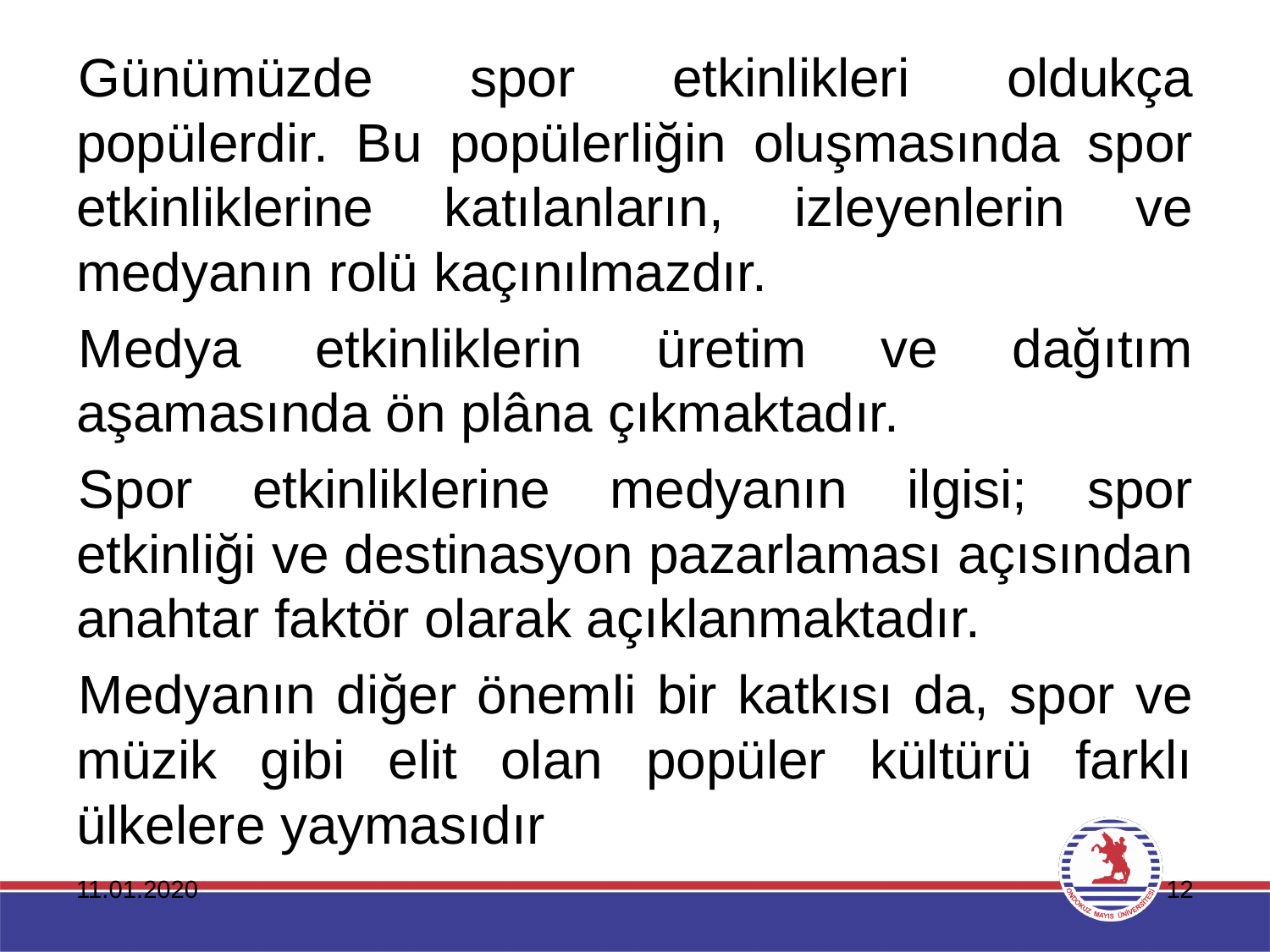

Günümüzde spor etkinlikleri oldukça popülerdir. Bu popülerliğin oluşmasında spor etkinliklerine katılanların, izleyenlerin ve medyanın rolü kaçınılmazdır.
Medya etkinliklerin üretim ve dağıtım aşamasında ön plâna çıkmaktadır.
Spor etkinliklerine medyanın ilgisi; spor etkinliği ve destinasyon pazarlaması açısından anahtar faktör olarak açıklanmaktadır.
Medyanın diğer önemli bir katkısı da, spor ve müzik gibi elit olan popüler kültürü farklı ülkelere yaymasıdır
11.01.2020
12